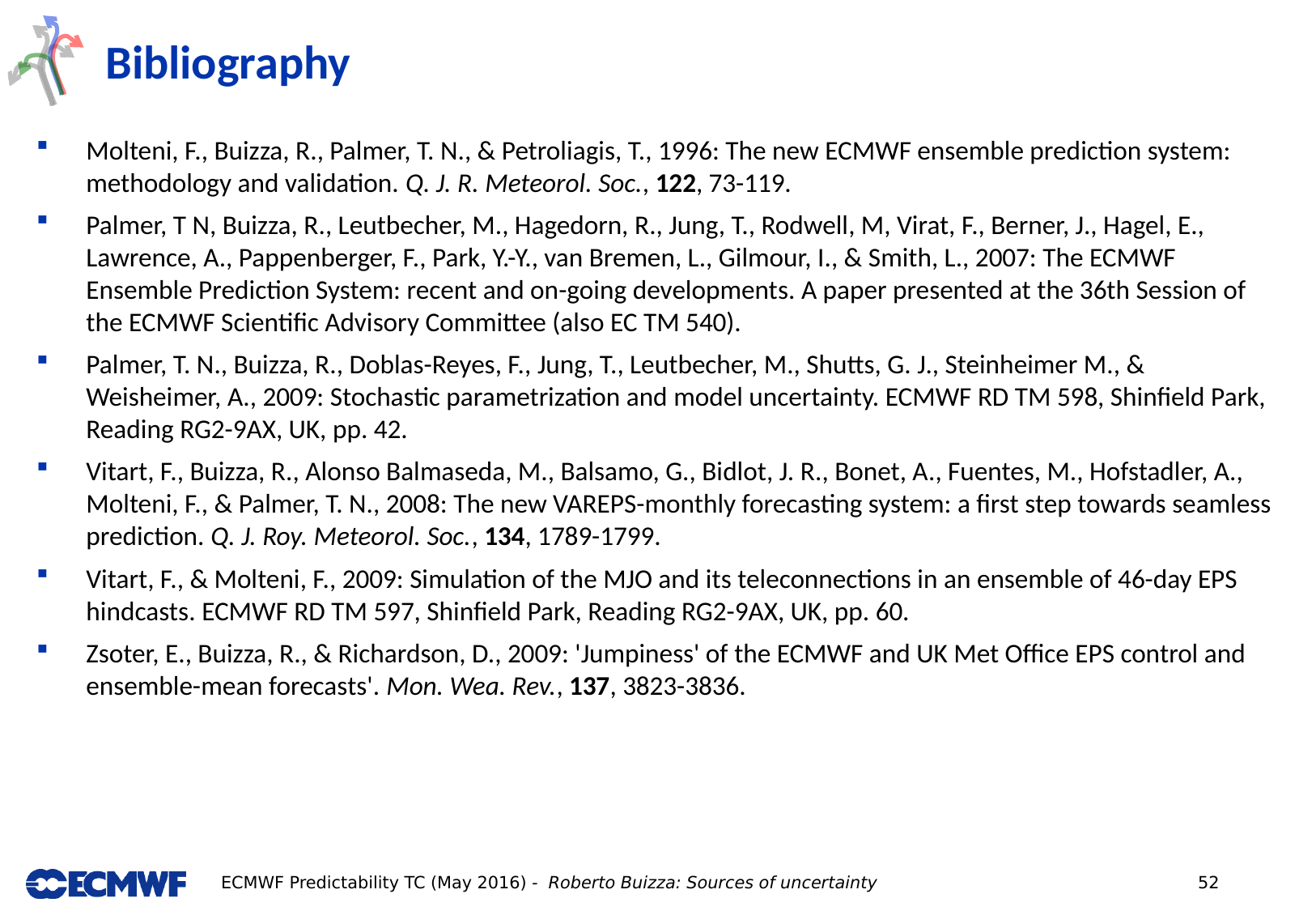

# Bibliography
Molteni, F., Buizza, R., Palmer, T. N., & Petroliagis, T., 1996: The new ECMWF ensemble prediction system: methodology and validation. Q. J. R. Meteorol. Soc., 122, 73-119.
Palmer, T N, Buizza, R., Leutbecher, M., Hagedorn, R., Jung, T., Rodwell, M, Virat, F., Berner, J., Hagel, E., Lawrence, A., Pappenberger, F., Park, Y.-Y., van Bremen, L., Gilmour, I., & Smith, L., 2007: The ECMWF Ensemble Prediction System: recent and on-going developments. A paper presented at the 36th Session of the ECMWF Scientific Advisory Committee (also EC TM 540).
Palmer, T. N., Buizza, R., Doblas-Reyes, F., Jung, T., Leutbecher, M., Shutts, G. J., Steinheimer M., & Weisheimer, A., 2009: Stochastic parametrization and model uncertainty. ECMWF RD TM 598, Shinfield Park, Reading RG2-9AX, UK, pp. 42.
Vitart, F., Buizza, R., Alonso Balmaseda, M., Balsamo, G., Bidlot, J. R., Bonet, A., Fuentes, M., Hofstadler, A., Molteni, F., & Palmer, T. N., 2008: The new VAREPS-monthly forecasting system: a first step towards seamless prediction. Q. J. Roy. Meteorol. Soc., 134, 1789-1799.
Vitart, F., & Molteni, F., 2009: Simulation of the MJO and its teleconnections in an ensemble of 46-day EPS hindcasts. ECMWF RD TM 597, Shinfield Park, Reading RG2-9AX, UK, pp. 60.
Zsoter, E., Buizza, R., & Richardson, D., 2009: 'Jumpiness' of the ECMWF and UK Met Office EPS control and ensemble-mean forecasts'. Mon. Wea. Rev., 137, 3823-3836.